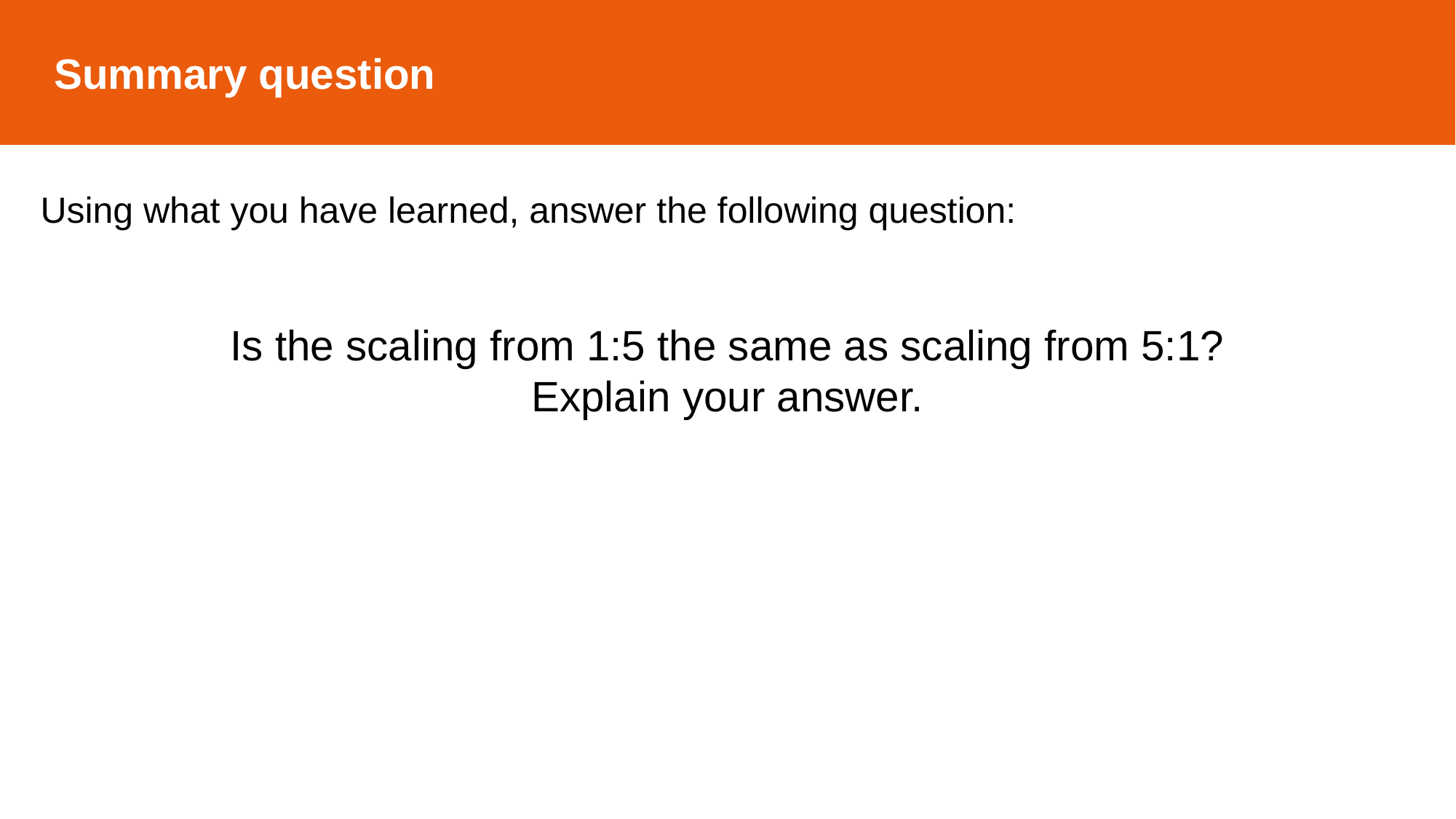

Summary question
Using what you have learned, answer the following question:

Is the scaling from 1:5 the same as scaling from 5:1?
Explain your answer.